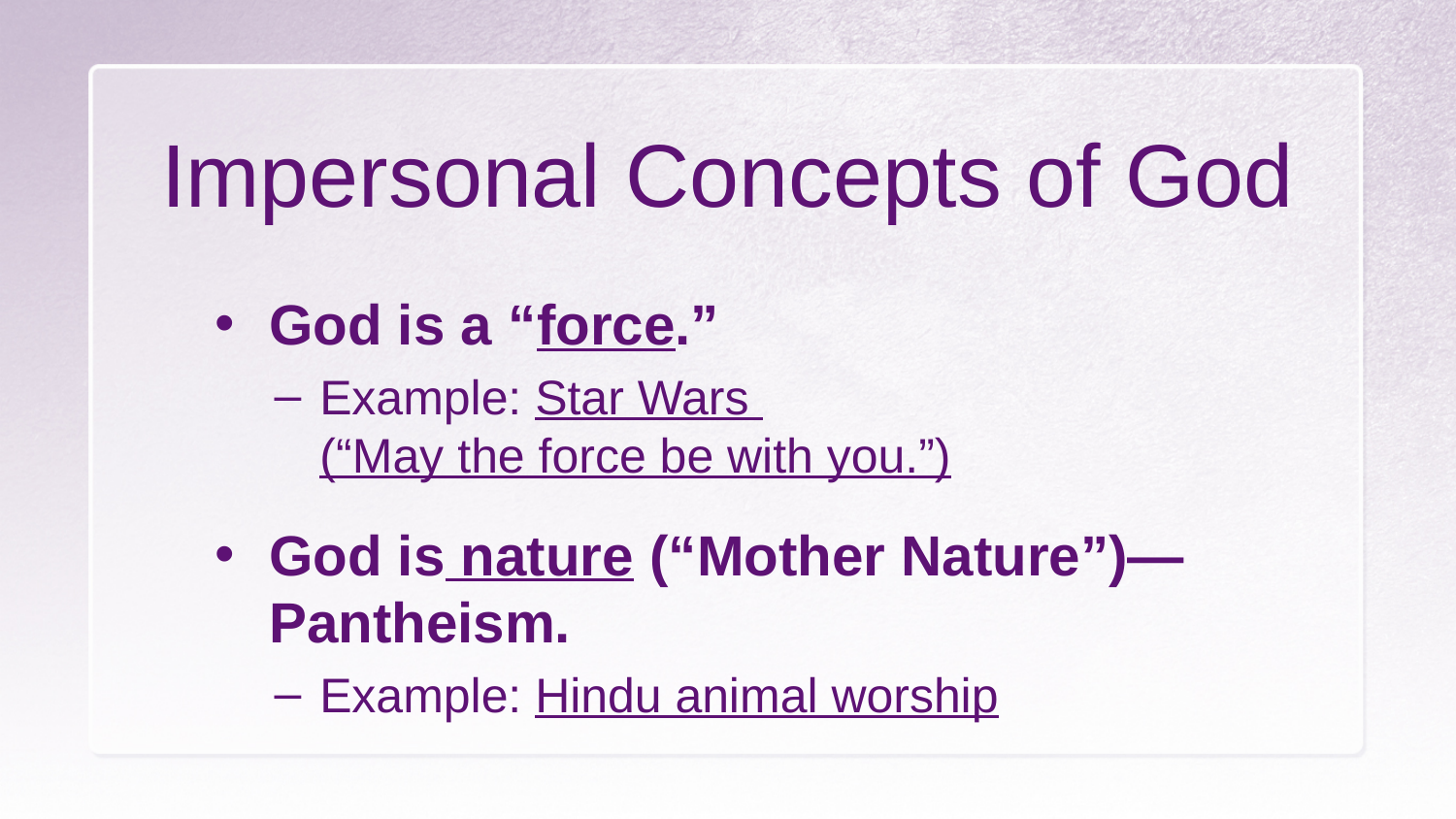

# Impersonal Concepts of God
God is a “force.”
Example: Star Wars
(“May the force be with you.”)
God is nature (“Mother Nature”)—Pantheism.
Example: Hindu animal worship